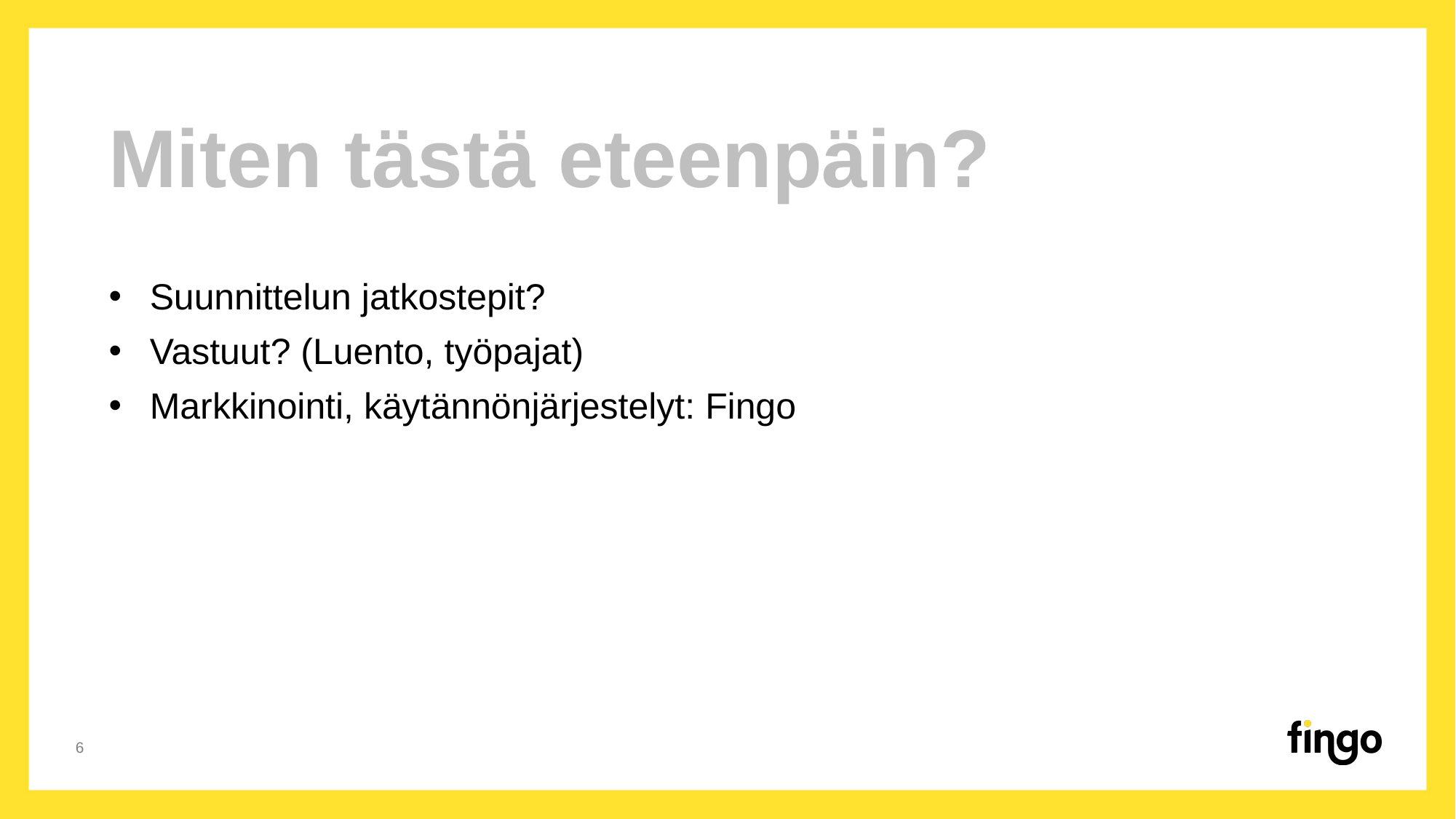

Miten tästä eteenpäin?
Suunnittelun jatkostepit?
Vastuut? (Luento, työpajat)
Markkinointi, käytännönjärjestelyt: Fingo